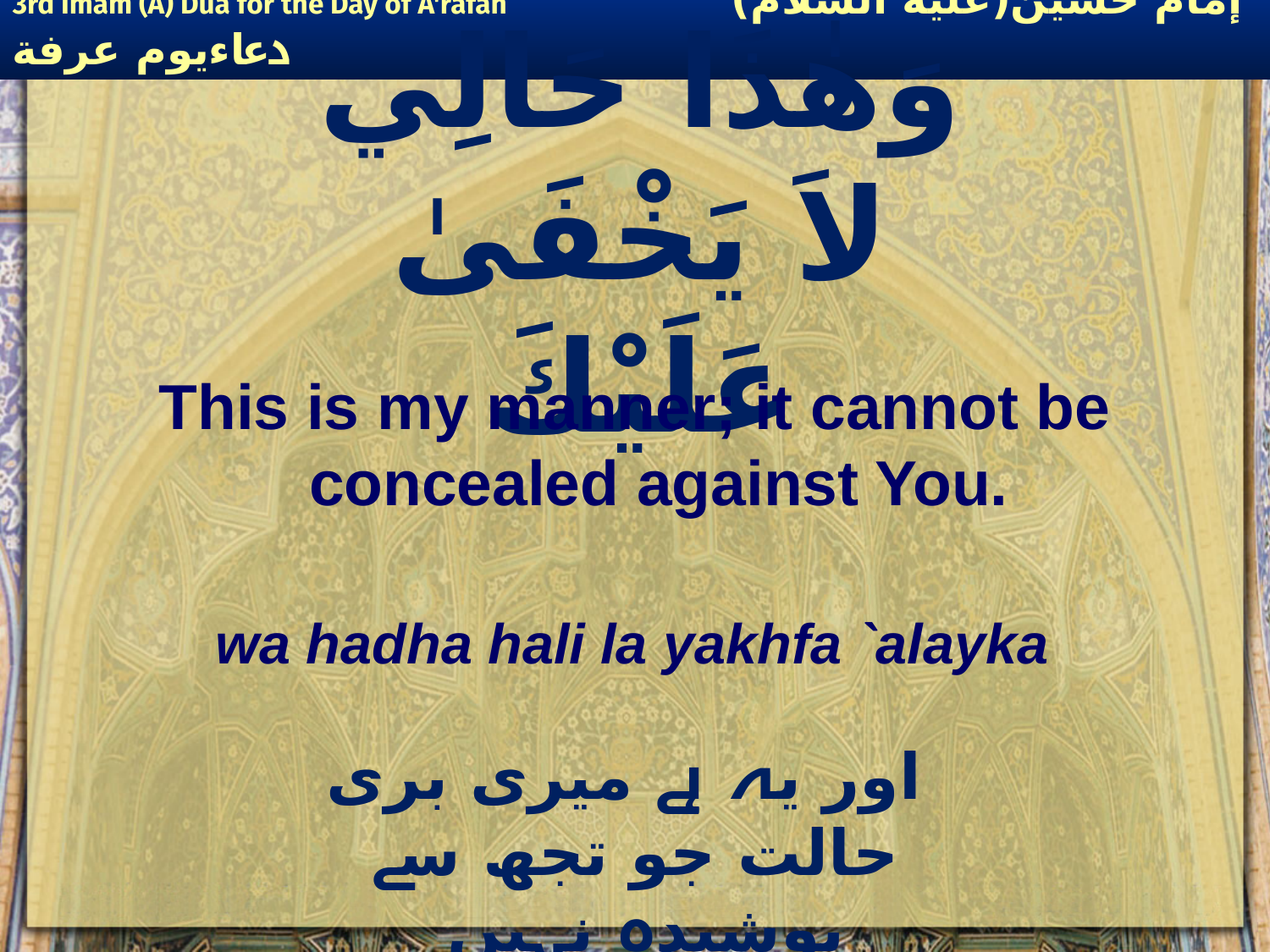

# وَهٰذَا حَالِي لاَ يَخْفَىٰ عَلَيْكَ
This is my manner; it cannot be concealed against You.
wa hadha hali la yakhfa `alayka
 اور یہ ہے میری بری حالت جو تجھ سے پوشیدہ نہیں